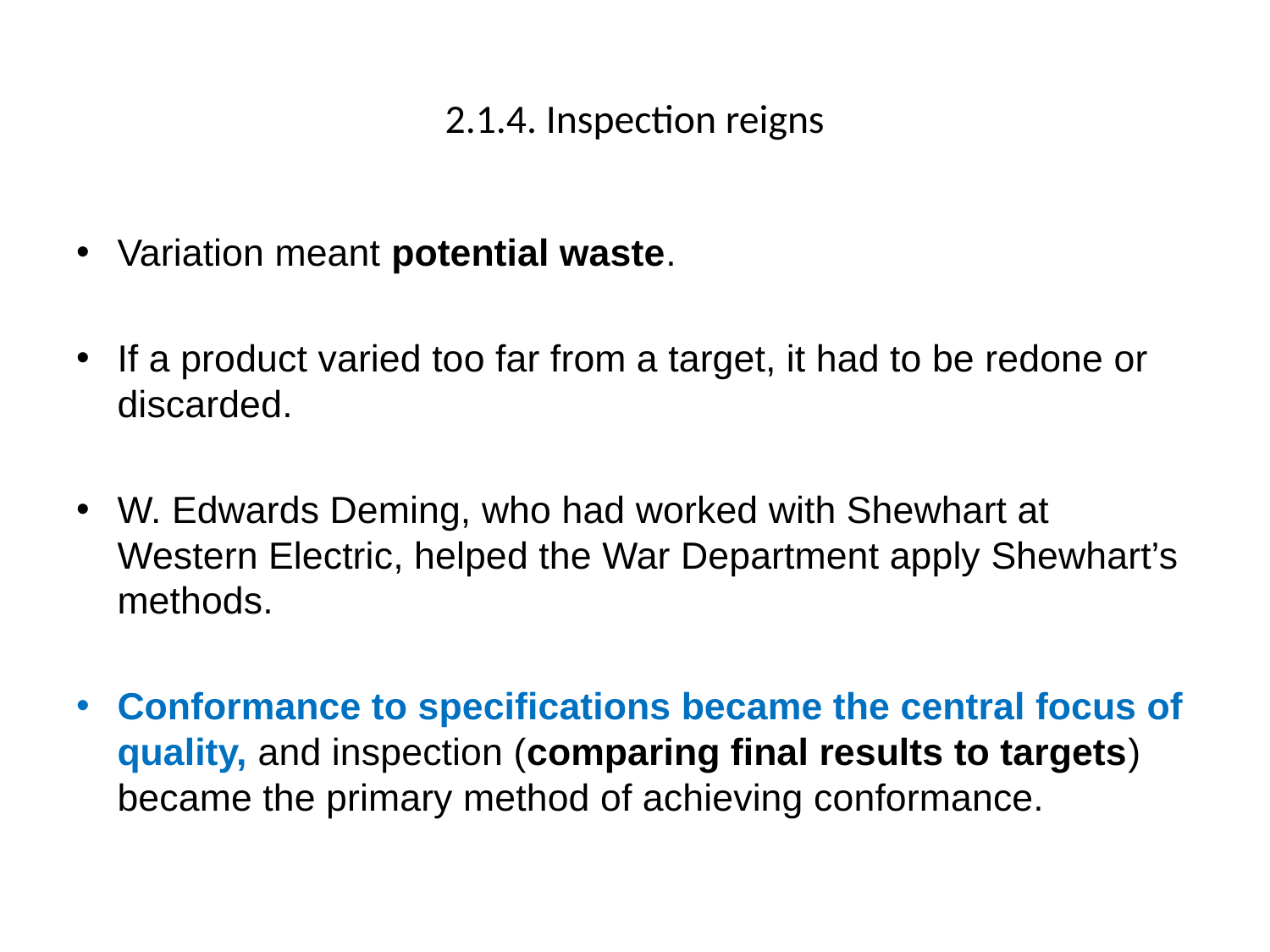

# 2.1.4. Inspection reigns
Variation meant potential waste.

If a product varied too far from a target, it had to be redone or discarded.

W. Edwards Deming, who had worked with Shewhart at Western Electric, helped the War Department apply Shewhart’s methods.

Conformance to specifications became the central focus of quality, and inspection (comparing final results to targets) became the primary method of achieving conformance.